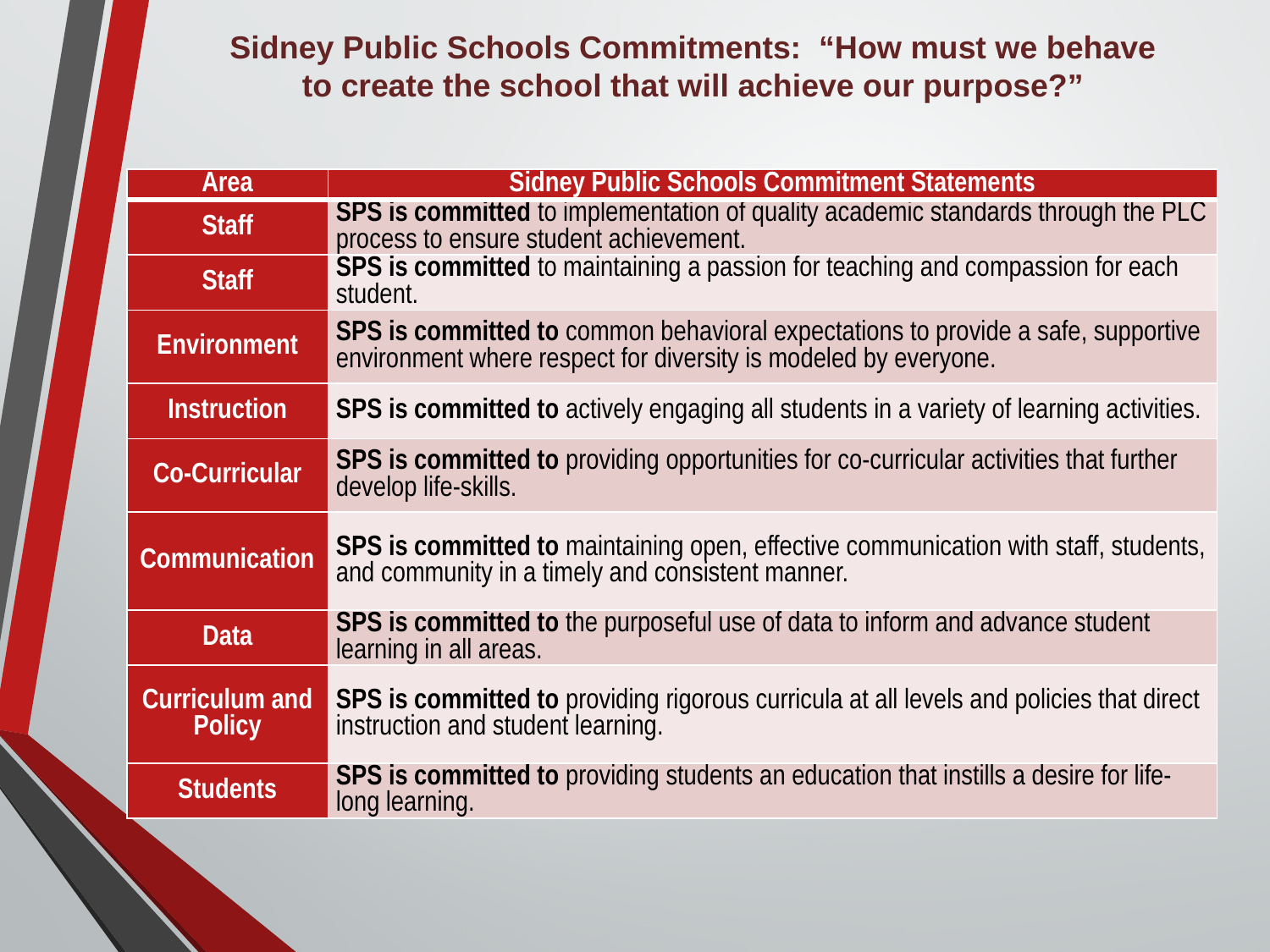

Sidney Public Schools Commitments:  “How must we behave to create the school that will achieve our purpose?”

| Area | Sidney Public Schools Commitment Statements |
| --- | --- |
| Staff | SPS is committed to implementation of quality academic standards through the PLC process to ensure student achievement. |
| Staff | SPS is committed to maintaining a passion for teaching and compassion for each student. |
| Environment | SPS is committed to common behavioral expectations to provide a safe, supportive environment where respect for diversity is modeled by everyone. |
| Instruction | SPS is committed to actively engaging all students in a variety of learning activities. |
| Co-Curricular | SPS is committed to providing opportunities for co-curricular activities that further develop life-skills. |
| Communication | SPS is committed to maintaining open, effective communication with staff, students, and community in a timely and consistent manner. |
| Data | SPS is committed to the purposeful use of data to inform and advance student learning in all areas. |
| Curriculum and Policy | SPS is committed to providing rigorous curricula at all levels and policies that direct instruction and student learning. |
| Students | SPS is committed to providing students an education that instills a desire for life-long learning. |